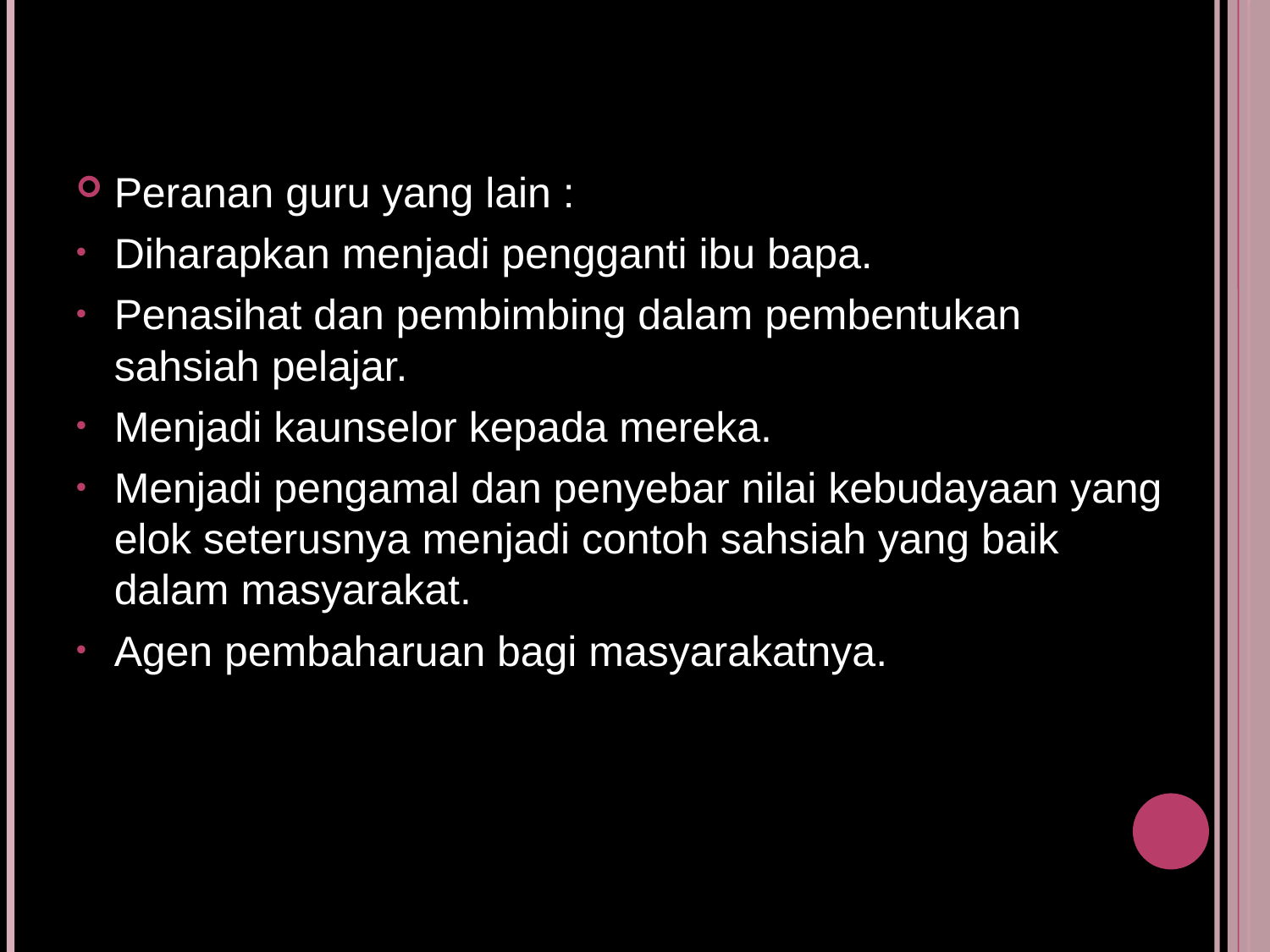

Peranan guru yang lain :
Diharapkan menjadi pengganti ibu bapa.
Penasihat dan pembimbing dalam pembentukan sahsiah pelajar.
Menjadi kaunselor kepada mereka.
Menjadi pengamal dan penyebar nilai kebudayaan yang elok seterusnya menjadi contoh sahsiah yang baik dalam masyarakat.
Agen pembaharuan bagi masyarakatnya.